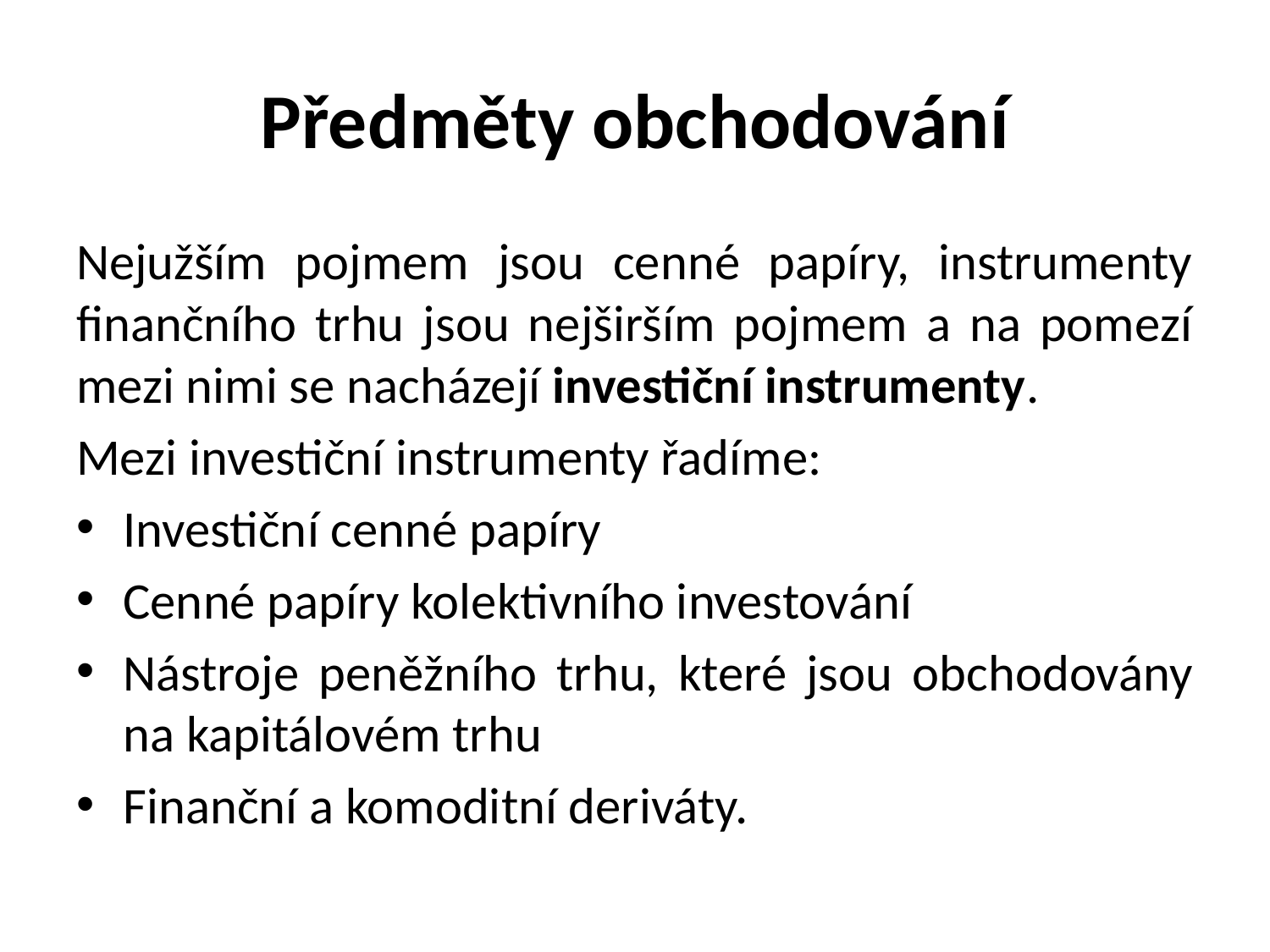

# Předměty obchodování
Nejužším pojmem jsou cenné papíry, instrumenty finančního trhu jsou nejširším pojmem a na pomezí mezi nimi se nacházejí investiční instrumenty.
Mezi investiční instrumenty řadíme:
Investiční cenné papíry
Cenné papíry kolektivního investování
Nástroje peněžního trhu, které jsou obchodovány na kapitálovém trhu
Finanční a komoditní deriváty.